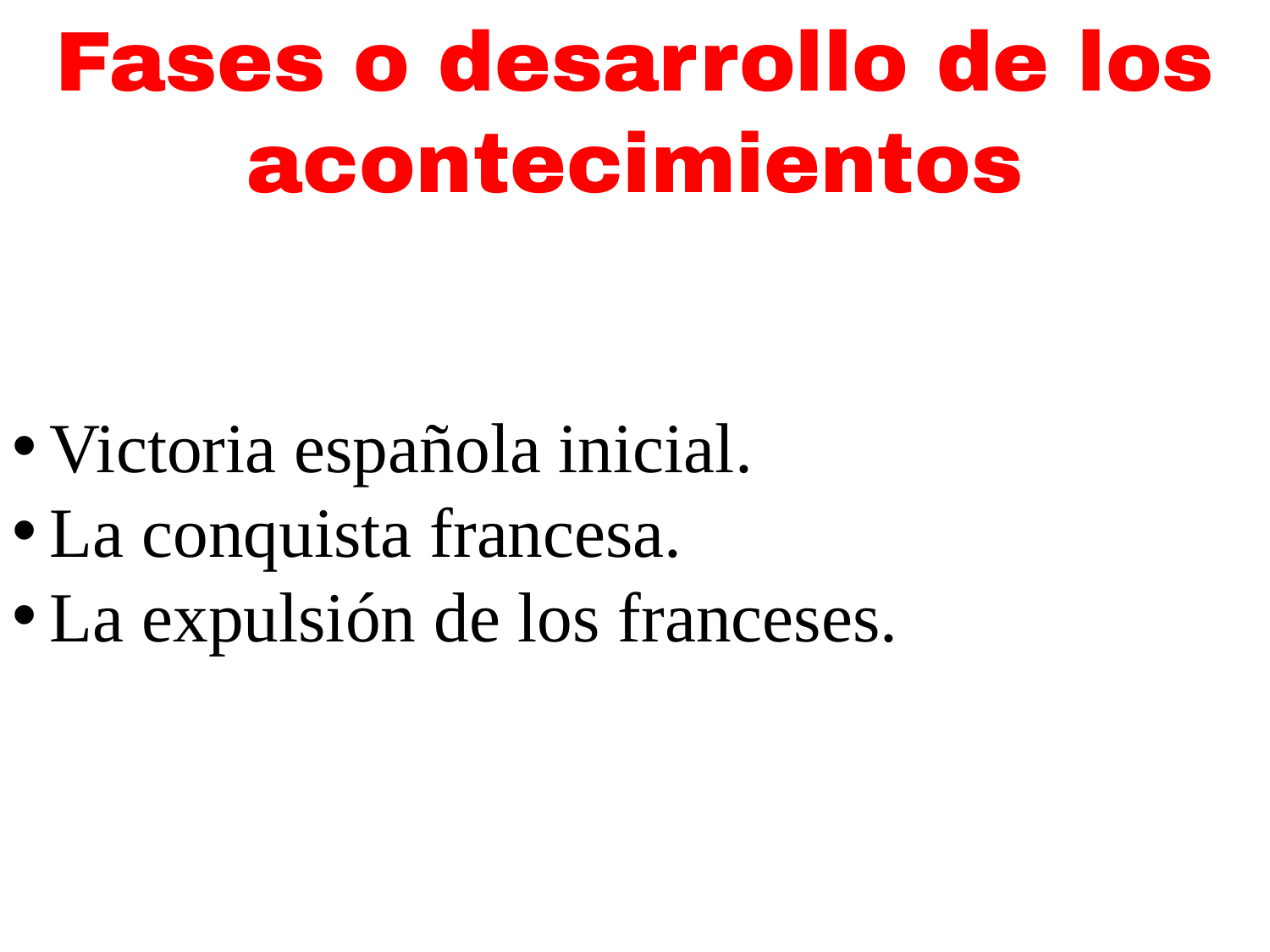

Fases o desarrollo de los acontecimientos
Victoria española inicial.
La conquista francesa.
La expulsión de los franceses.